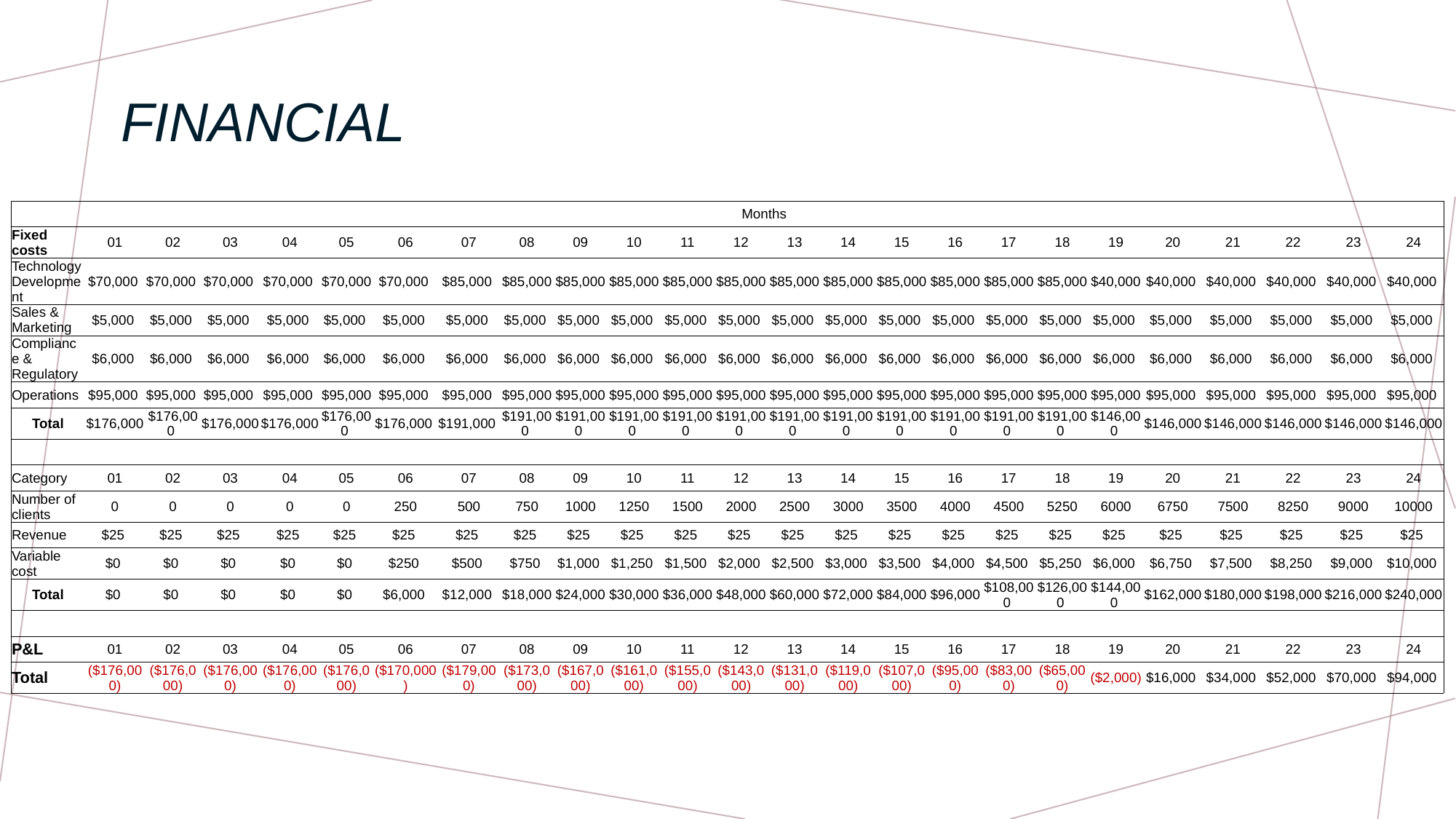

# Financial
|  | Months | 02 | 03 |  |  |  |  |  |  |  |  |  |  |  |  |  |  |  |  |  |  |  |  |  |
| --- | --- | --- | --- | --- | --- | --- | --- | --- | --- | --- | --- | --- | --- | --- | --- | --- | --- | --- | --- | --- | --- | --- | --- | --- |
| Fixed costs | 01 | 02 | 03 | 04 | 05 | 06 | 07 | 08 | 09 | 10 | 11 | 12 | 13 | 14 | 15 | 16 | 17 | 18 | 19 | 20 | 21 | 22 | 23 | 24 |
| Technology Development | $70,000 | $70,000 | $70,000 | $70,000 | $70,000 | $70,000 | $85,000 | $85,000 | $85,000 | $85,000 | $85,000 | $85,000 | $85,000 | $85,000 | $85,000 | $85,000 | $85,000 | $85,000 | $40,000 | $40,000 | $40,000 | $40,000 | $40,000 | $40,000 |
| Sales & Marketing | $5,000 | $5,000 | $5,000 | $5,000 | $5,000 | $5,000 | $5,000 | $5,000 | $5,000 | $5,000 | $5,000 | $5,000 | $5,000 | $5,000 | $5,000 | $5,000 | $5,000 | $5,000 | $5,000 | $5,000 | $5,000 | $5,000 | $5,000 | $5,000 |
| Compliance & Regulatory | $6,000 | $6,000 | $6,000 | $6,000 | $6,000 | $6,000 | $6,000 | $6,000 | $6,000 | $6,000 | $6,000 | $6,000 | $6,000 | $6,000 | $6,000 | $6,000 | $6,000 | $6,000 | $6,000 | $6,000 | $6,000 | $6,000 | $6,000 | $6,000 |
| Operations | $95,000 | $95,000 | $95,000 | $95,000 | $95,000 | $95,000 | $95,000 | $95,000 | $95,000 | $95,000 | $95,000 | $95,000 | $95,000 | $95,000 | $95,000 | $95,000 | $95,000 | $95,000 | $95,000 | $95,000 | $95,000 | $95,000 | $95,000 | $95,000 |
| Total | $176,000 | $176,000 | $176,000 | $176,000 | $176,000 | $176,000 | $191,000 | $191,000 | $191,000 | $191,000 | $191,000 | $191,000 | $191,000 | $191,000 | $191,000 | $191,000 | $191,000 | $191,000 | $146,000 | $146,000 | $146,000 | $146,000 | $146,000 | $146,000 |
|  |  |  |  |  |  |  |  |  |  |  |  |  |  |  |  |  |  |  |  |  |  |  |  |  |
| Category | 01 | 02 | 03 | 04 | 05 | 06 | 07 | 08 | 09 | 10 | 11 | 12 | 13 | 14 | 15 | 16 | 17 | 18 | 19 | 20 | 21 | 22 | 23 | 24 |
| Number of clients | 0 | 0 | 0 | 0 | 0 | 250 | 500 | 750 | 1000 | 1250 | 1500 | 2000 | 2500 | 3000 | 3500 | 4000 | 4500 | 5250 | 6000 | 6750 | 7500 | 8250 | 9000 | 10000 |
| Revenue | $25 | $25 | $25 | $25 | $25 | $25 | $25 | $25 | $25 | $25 | $25 | $25 | $25 | $25 | $25 | $25 | $25 | $25 | $25 | $25 | $25 | $25 | $25 | $25 |
| Variable cost | $0 | $0 | $0 | $0 | $0 | $250 | $500 | $750 | $1,000 | $1,250 | $1,500 | $2,000 | $2,500 | $3,000 | $3,500 | $4,000 | $4,500 | $5,250 | $6,000 | $6,750 | $7,500 | $8,250 | $9,000 | $10,000 |
| Total | $0 | $0 | $0 | $0 | $0 | $6,000 | $12,000 | $18,000 | $24,000 | $30,000 | $36,000 | $48,000 | $60,000 | $72,000 | $84,000 | $96,000 | $108,000 | $126,000 | $144,000 | $162,000 | $180,000 | $198,000 | $216,000 | $240,000 |
|  |  |  |  |  |  |  |  |  |  |  |  |  |  |  |  |  |  |  |  |  |  |  |  |  |
| P&L | 01 | 02 | 03 | 04 | 05 | 06 | 07 | 08 | 09 | 10 | 11 | 12 | 13 | 14 | 15 | 16 | 17 | 18 | 19 | 20 | 21 | 22 | 23 | 24 |
| Total | ($176,000) | ($176,000) | ($176,000) | ($176,000) | ($176,000) | ($170,000) | ($179,000) | ($173,000) | ($167,000) | ($161,000) | ($155,000) | ($143,000) | ($131,000) | ($119,000) | ($107,000) | ($95,000) | ($83,000) | ($65,000) | ($2,000) | $16,000 | $34,000 | $52,000 | $70,000 | $94,000 |